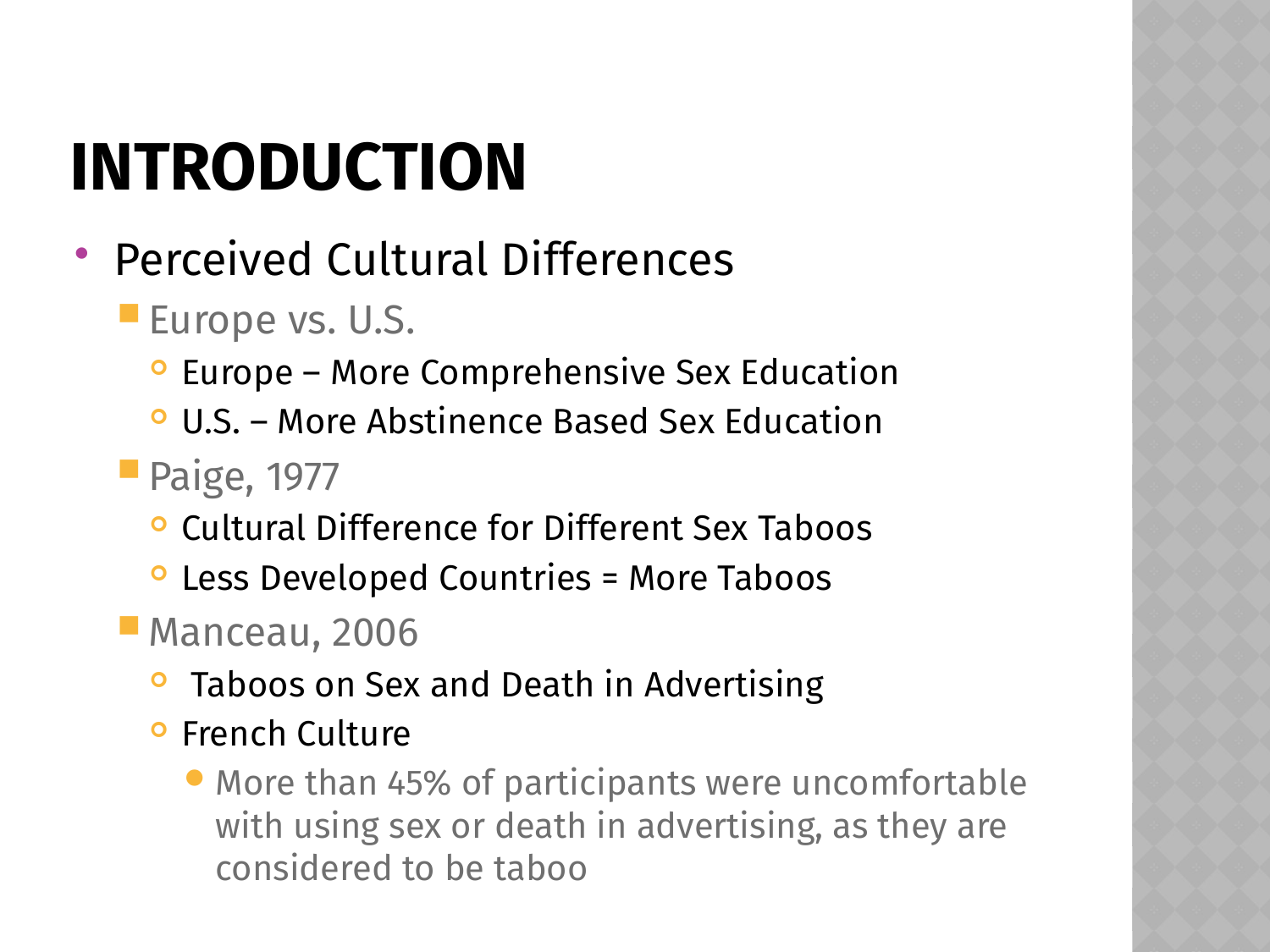

# Introduction
Perceived Cultural Differences
Europe vs. U.S.
Europe – More Comprehensive Sex Education
U.S. – More Abstinence Based Sex Education
Paige, 1977
Cultural Difference for Different Sex Taboos
Less Developed Countries = More Taboos
Manceau, 2006
 Taboos on Sex and Death in Advertising
French Culture
More than 45% of participants were uncomfortable with using sex or death in advertising, as they are considered to be taboo